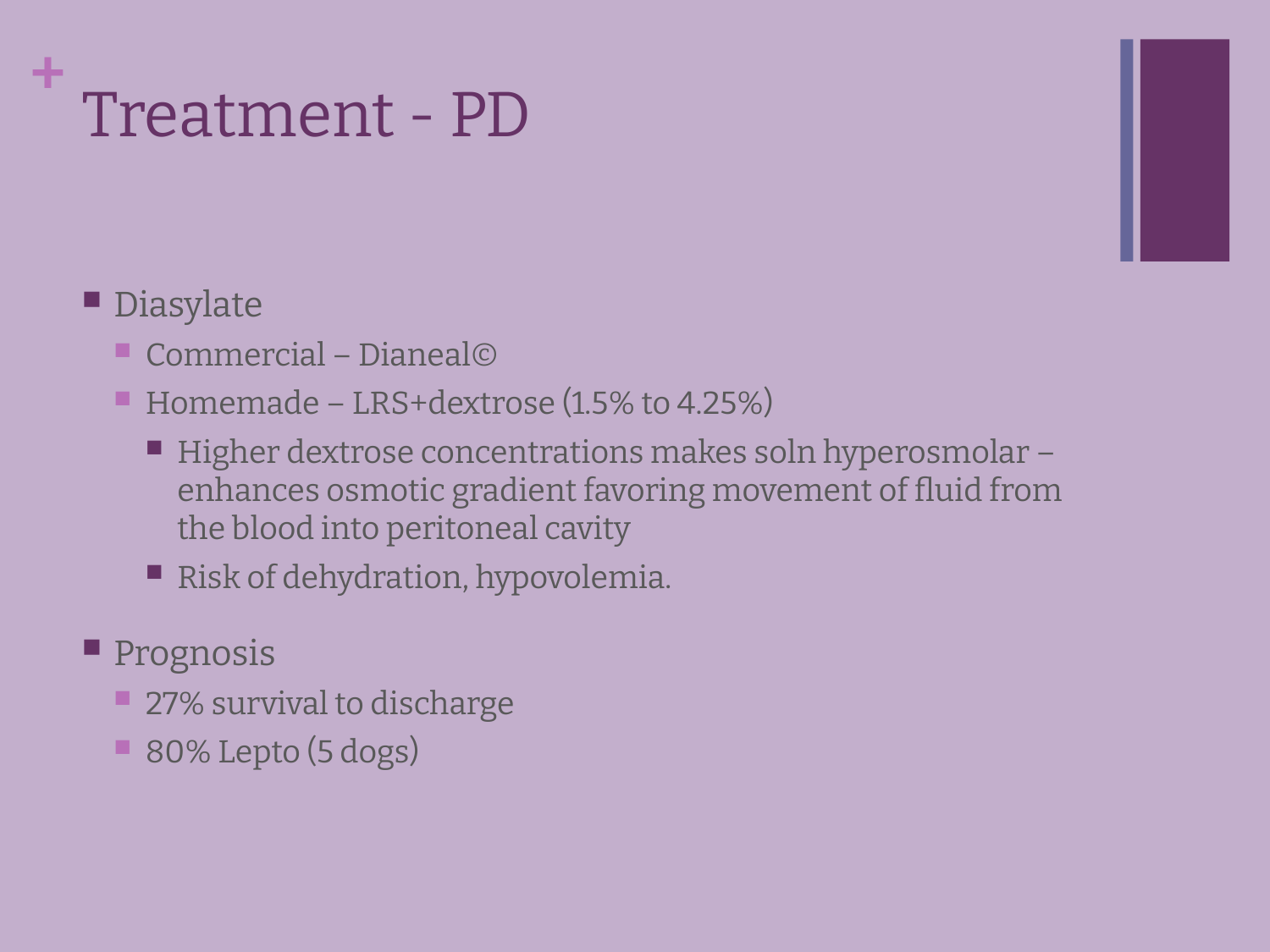

# Treatment - PD
Diasylate
Commercial – Dianeal©
Homemade – LRS+dextrose (1.5% to 4.25%)
Higher dextrose concentrations makes soln hyperosmolar – enhances osmotic gradient favoring movement of fluid from the blood into peritoneal cavity
Risk of dehydration, hypovolemia.
Prognosis
27% survival to discharge
80% Lepto (5 dogs)